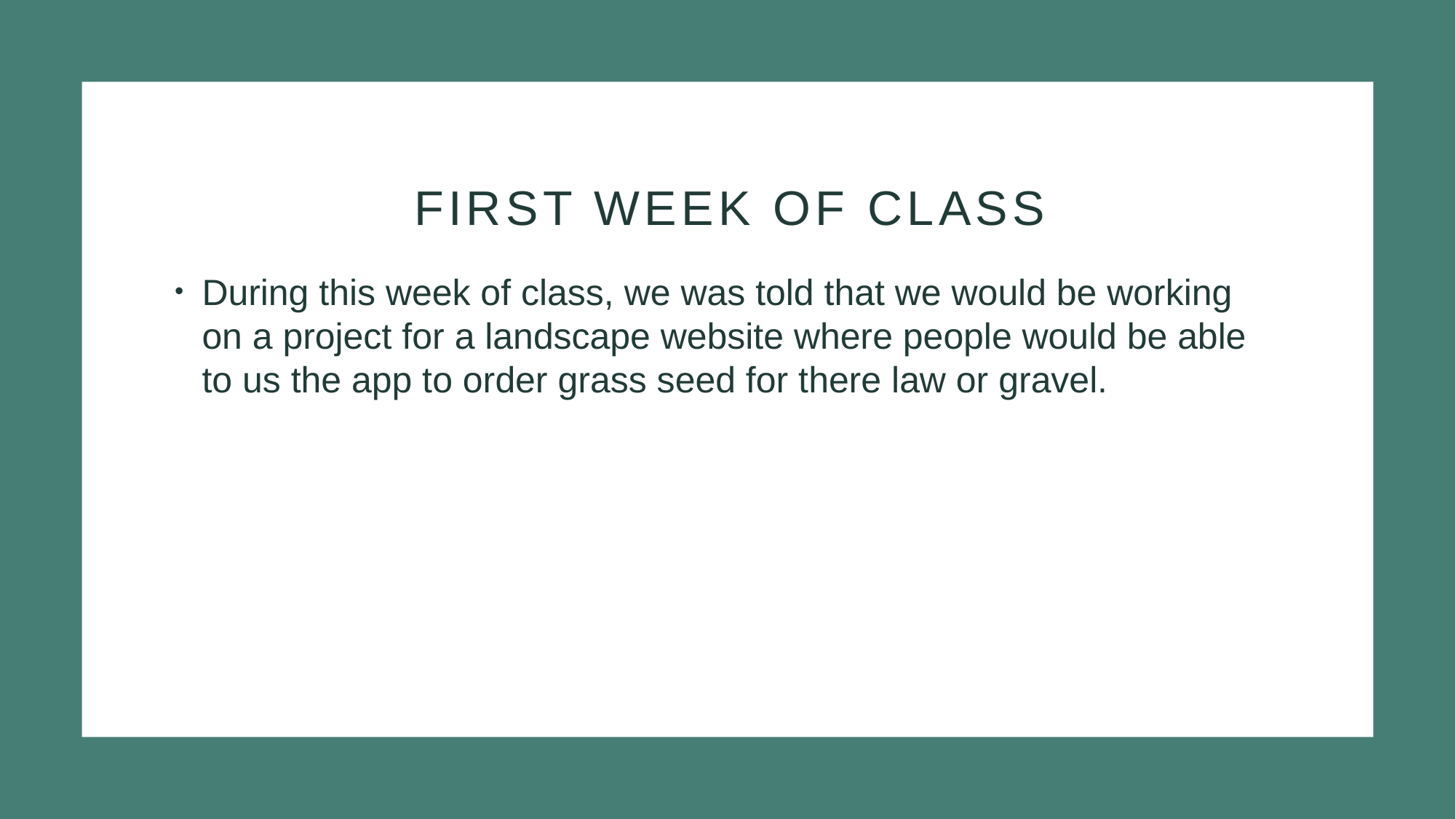

# First week of class
During this week of class, we was told that we would be working on a project for a landscape website where people would be able to us the app to order grass seed for there law or gravel.